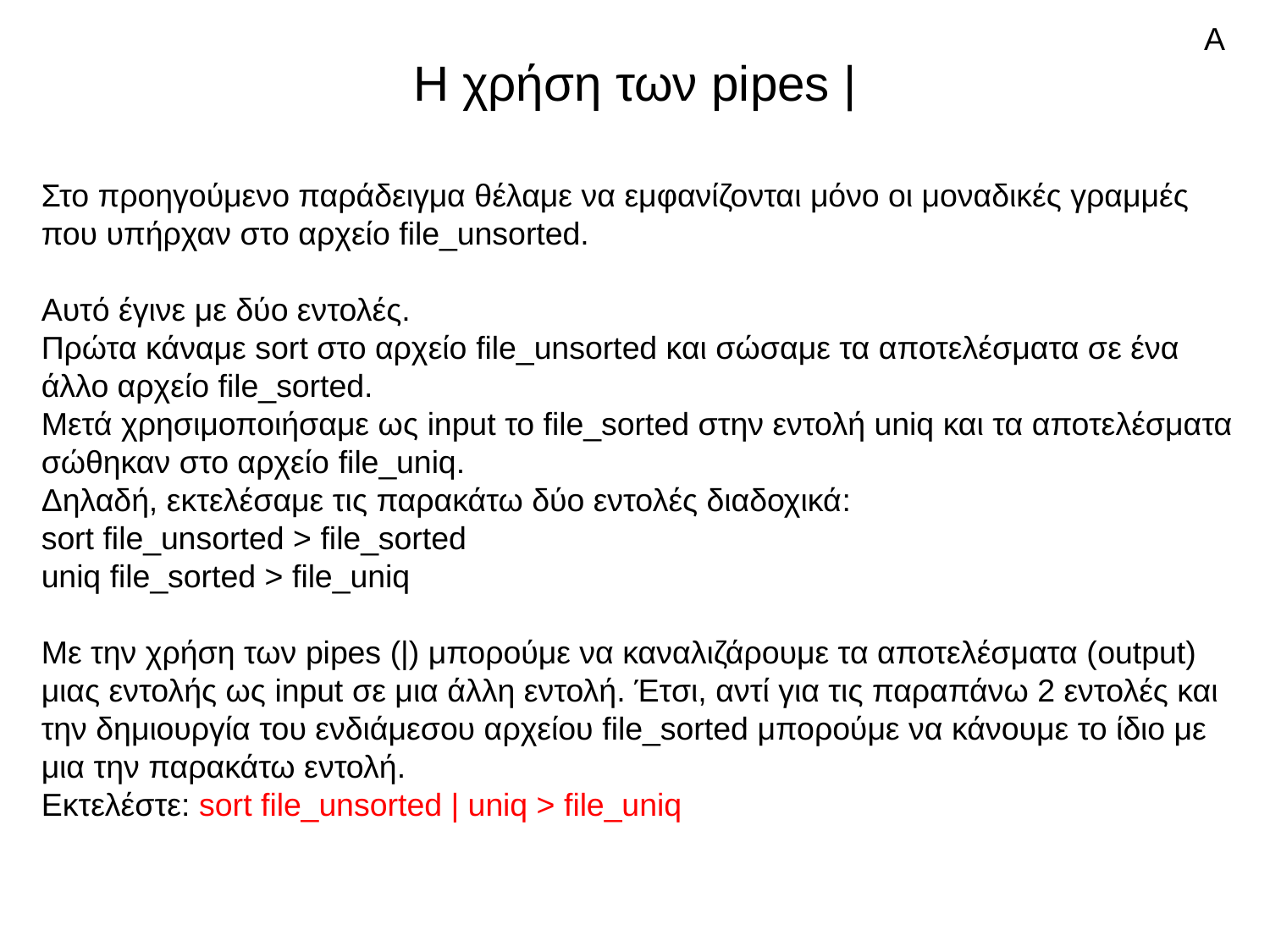

Α
# Η χρήση των pipes |
Στο προηγούμενο παράδειγμα θέλαμε να εμφανίζονται μόνο οι μοναδικές γραμμές που υπήρχαν στο αρχείο file_unsorted.

Αυτό έγινε με δύο εντολές.
Πρώτα κάναμε sort στο αρχείο file_unsorted και σώσαμε τα αποτελέσματα σε ένα άλλο αρχείο file_sorted.
Μετά χρησιμοποιήσαμε ως input το file_sorted στην εντολή uniq και τα αποτελέσματα σώθηκαν στο αρχείο file_uniq.
Δηλαδή, εκτελέσαμε τις παρακάτω δύο εντολές διαδοχικά:
sort file_unsorted > file_sorted
uniq file_sorted > file_uniq

Με την χρήση των pipes (|) μπορούμε να καναλιζάρουμε τα αποτελέσματα (output) μιας εντολής ως input σε μια άλλη εντολή. Έτσι, αντί για τις παραπάνω 2 εντολές και την δημιουργία του ενδιάμεσου αρχείου file_sorted μπορούμε να κάνουμε το ίδιο με μια την παρακάτω εντολή.
Εκτελέστε: sort file_unsorted | uniq > file_uniq